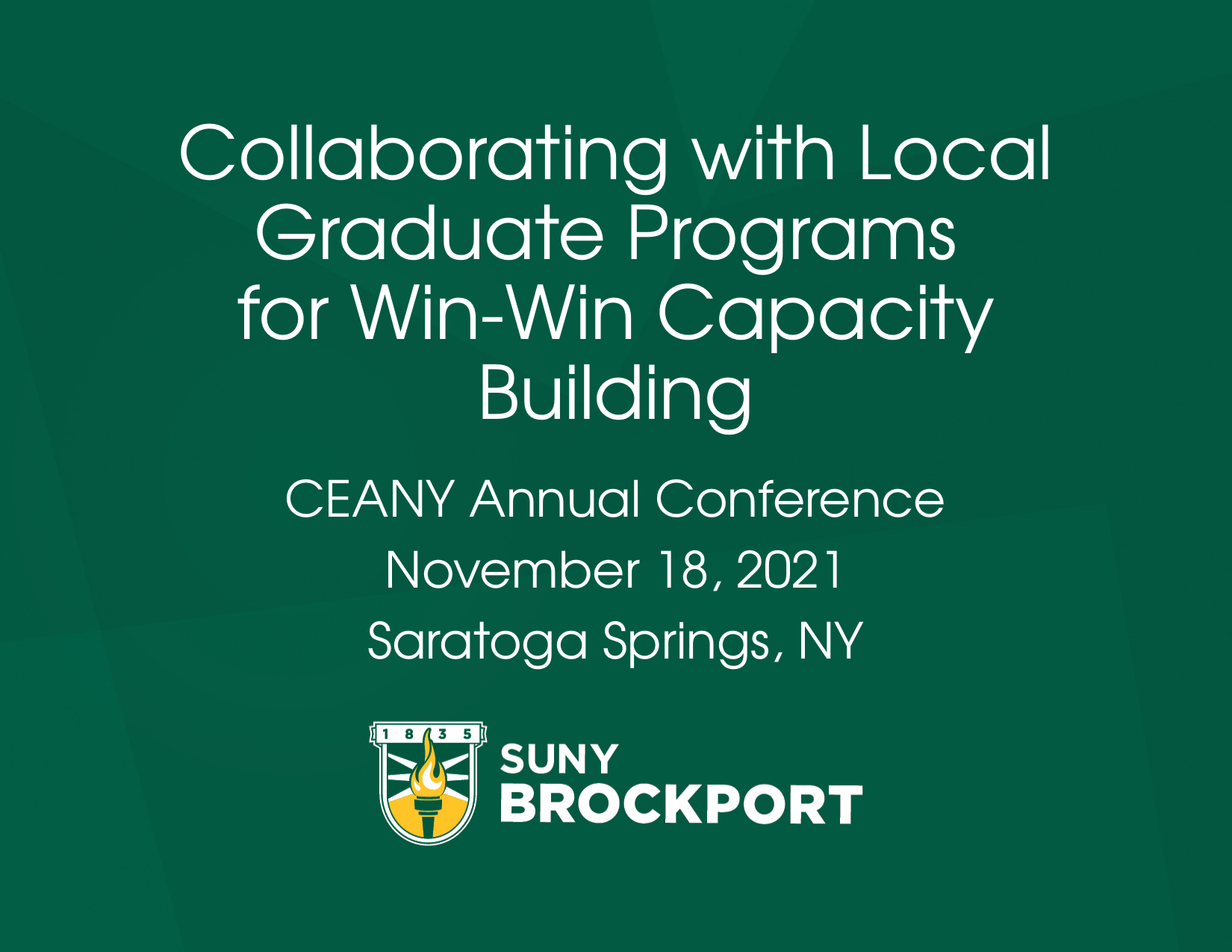

# Collaborating with Local Graduate Programs for Win-Win Capacity Building
CEANY Annual Conference
November 18, 2021
Saratoga Springs, NY